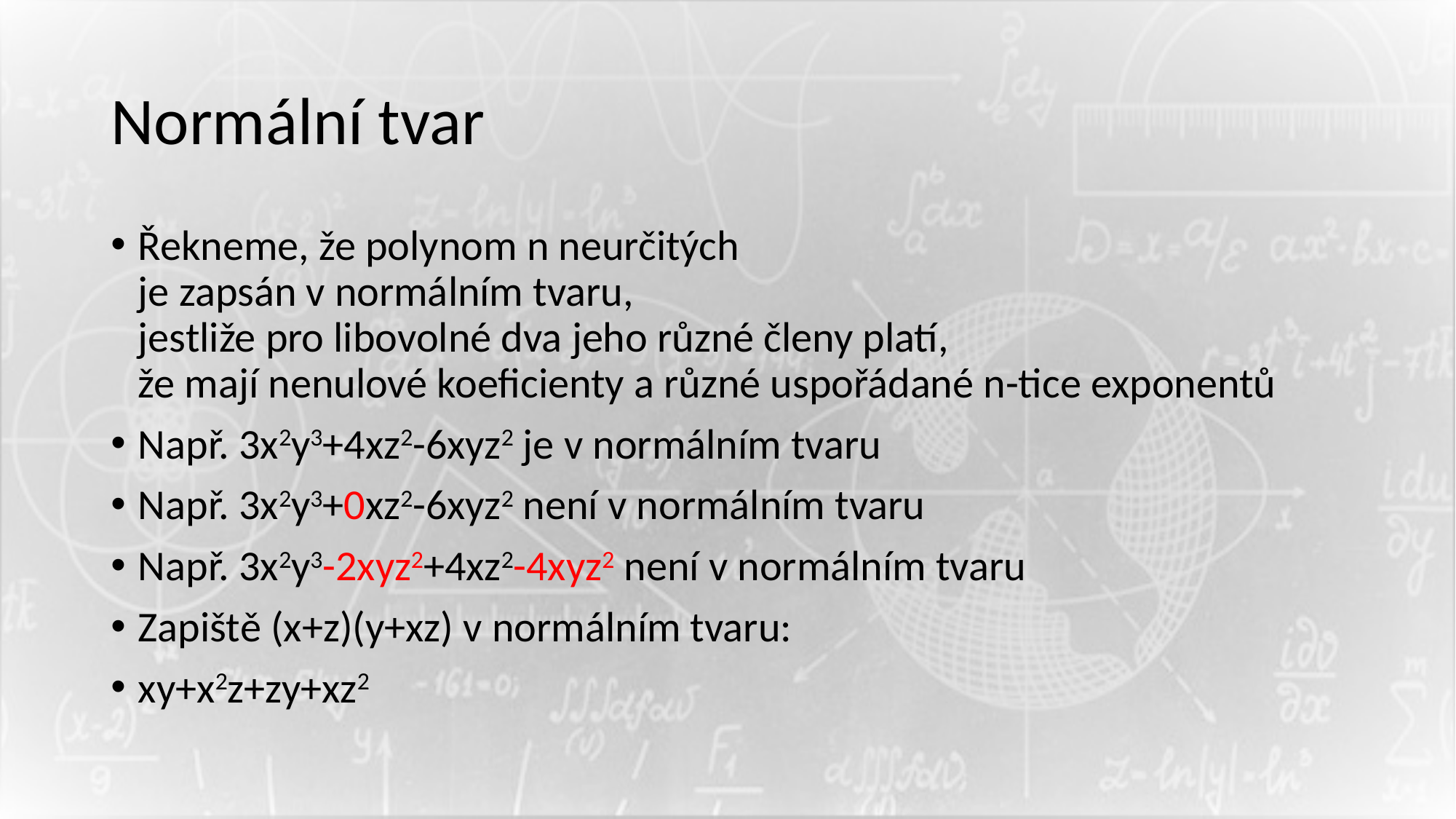

# Normální tvar
Řekneme, že polynom n neurčitých
je zapsán v normálním tvaru,
jestliže pro libovolné dva jeho různé členy platí,
že mají nenulové koeficienty a různé uspořádané n-tice exponentů
Např. 3x2y3+4xz2-6xyz2 je v normálním tvaru
Např. 3x2y3+0xz2-6xyz2 není v normálním tvaru
Např. 3x2y3-2xyz2+4xz2-4xyz2 není v normálním tvaru
Zapiště (x+z)(y+xz) v normálním tvaru:
xy+x2z+zy+xz2